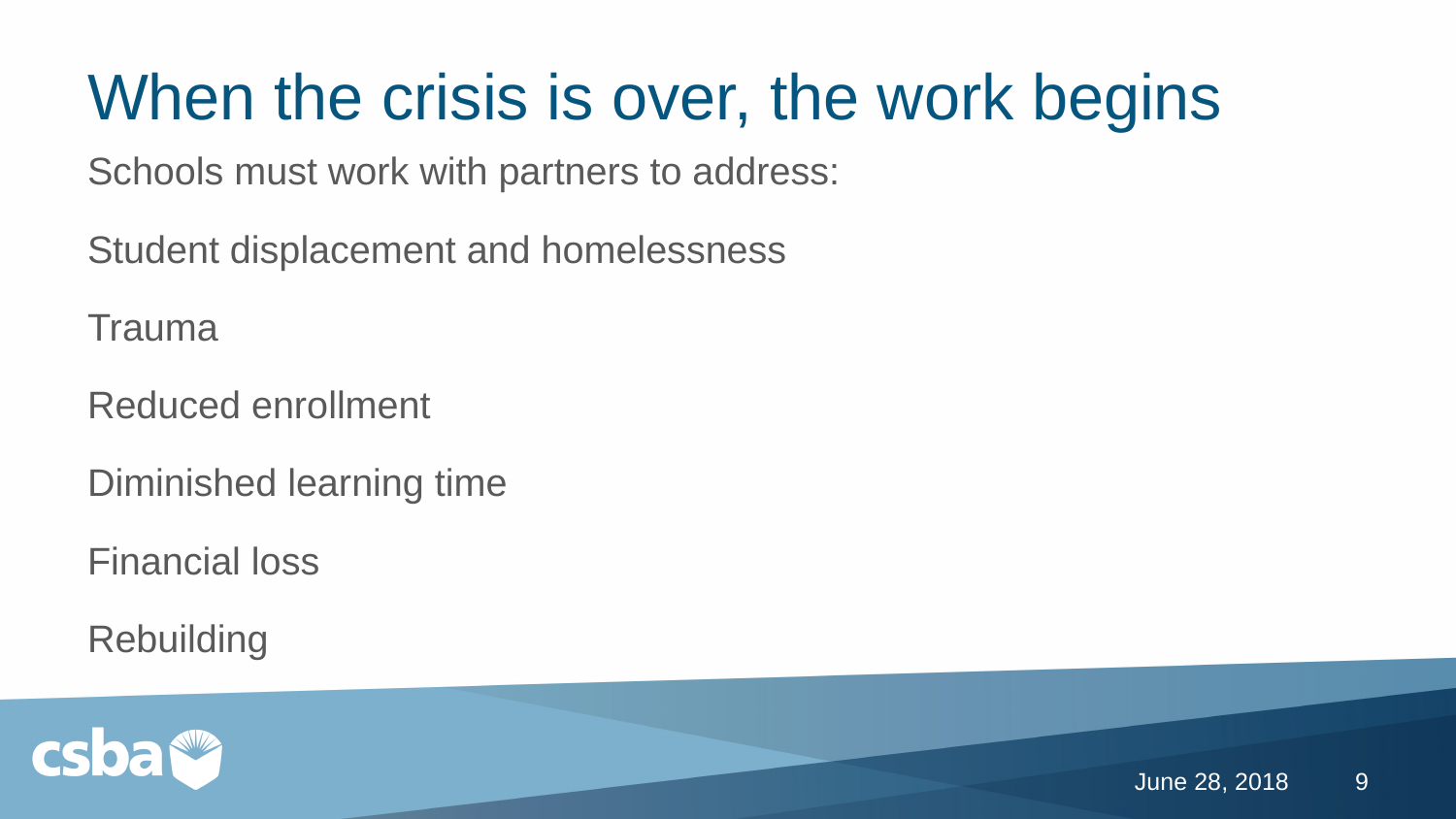

# When the crisis is over, the work begins
Schools must work with partners to address:
Student displacement and homelessness
Trauma
Reduced enrollment
Diminished learning time
Financial loss
Rebuilding

June 28, 2018
9